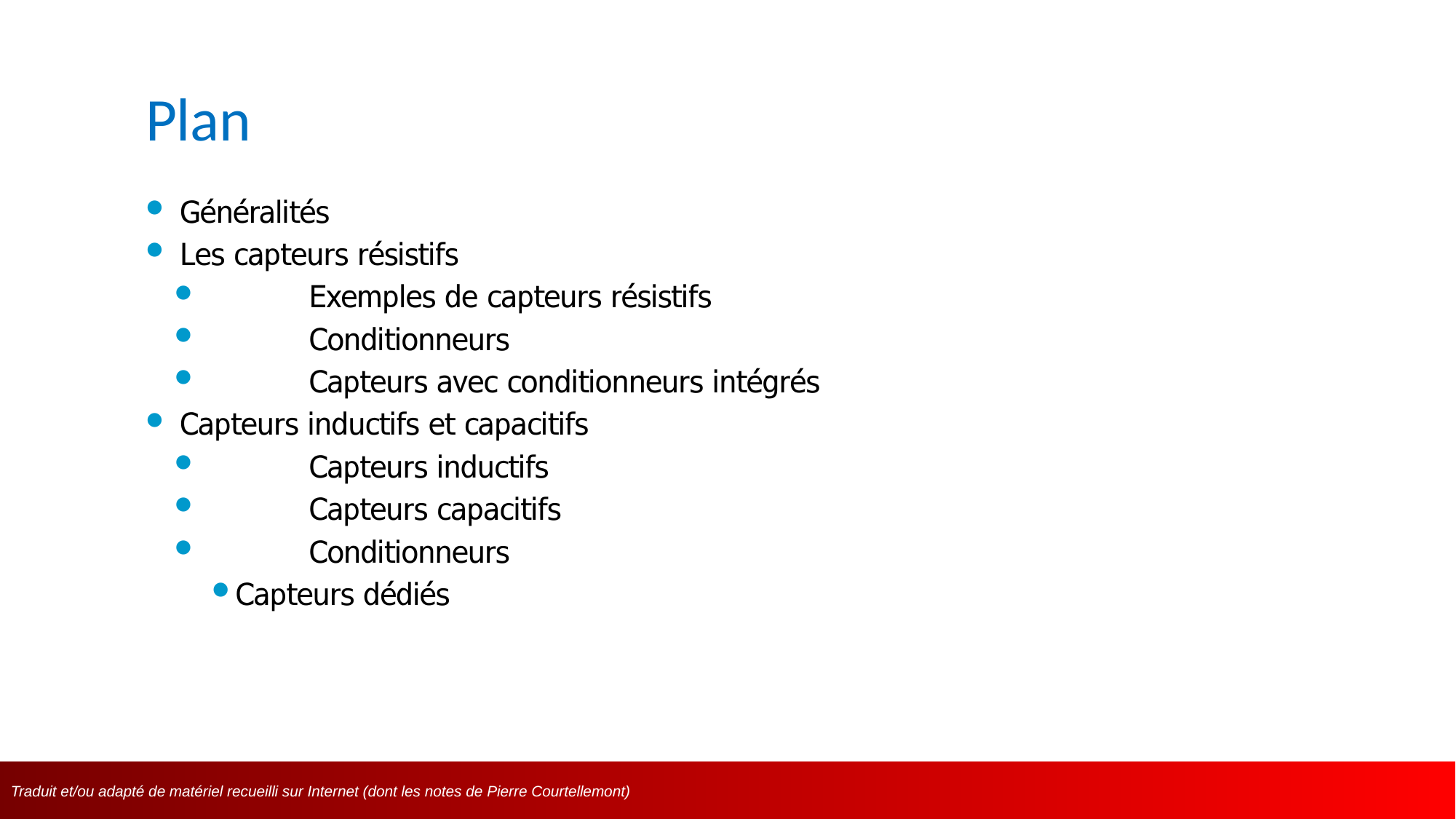

# Plan
Généralités
Les capteurs résistifs
	Exemples de capteurs résistifs
	Conditionneurs
	Capteurs avec conditionneurs intégrés
Capteurs inductifs et capacitifs
	Capteurs inductifs
	Capteurs capacitifs
	Conditionneurs
Capteurs dédiés